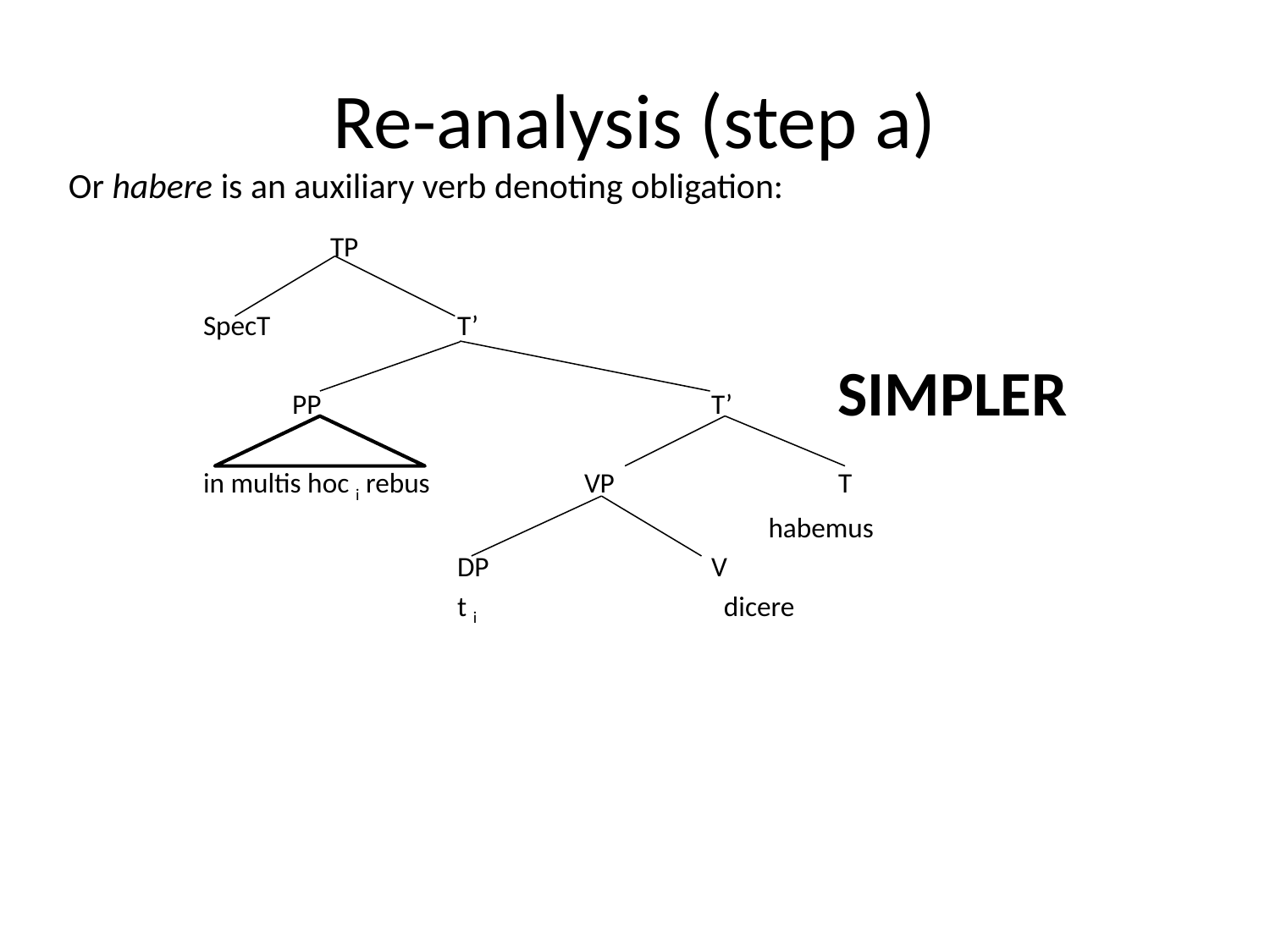

# Re-analysis (step a)
Or habere is an auxiliary verb denoting obligation:
		TP

	SpecT		T’

       	              PP				T’

                    in multis hoc i rebus		VP		T
				     	         habemus
			DP		V
			t i                   	  dicere

SIMPLER